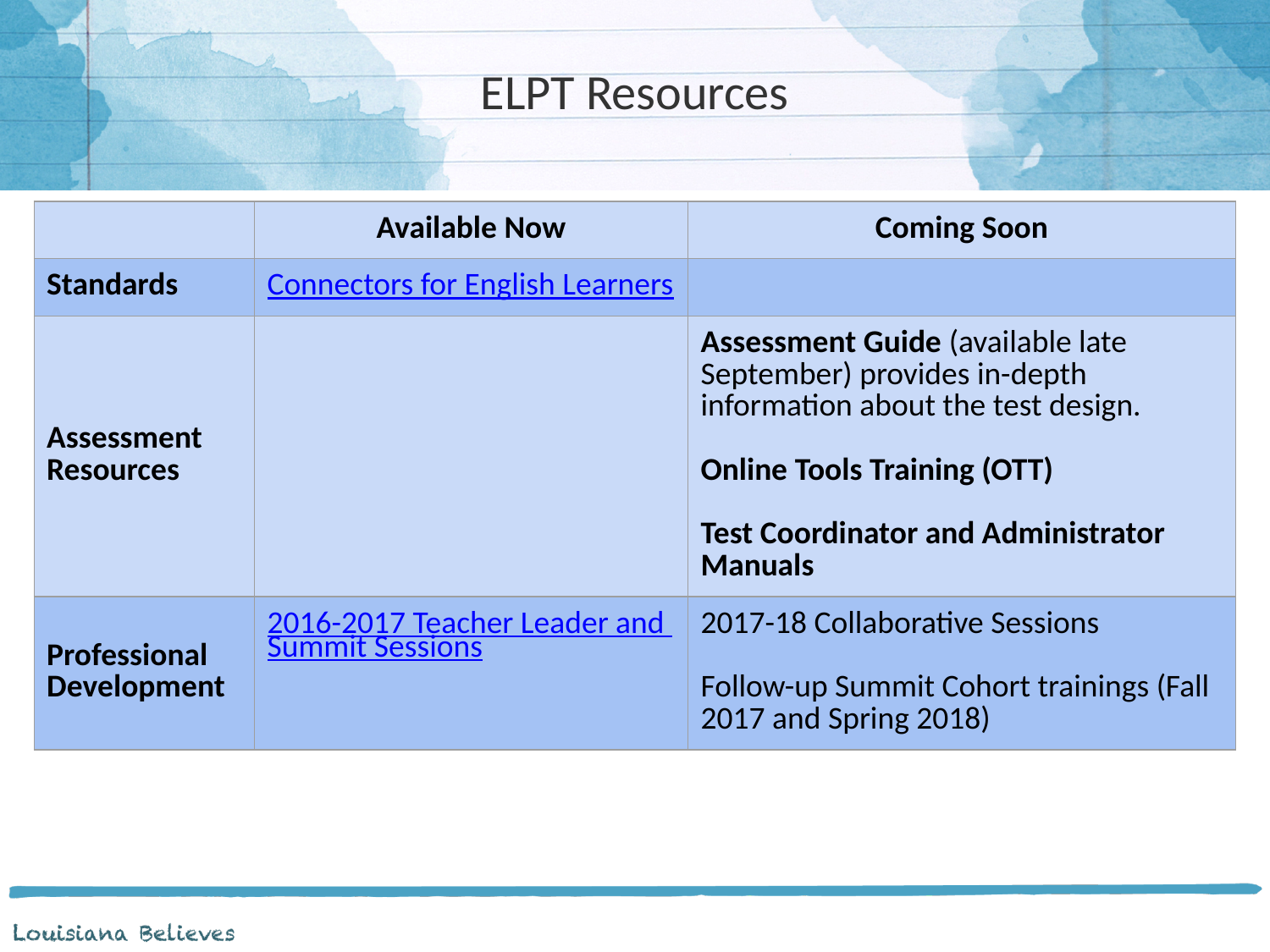

# ELPT Resources

|  | Available Now |  | Coming Soon |
| --- | --- | --- | --- |
| Standards | Connectors for English Learners |  |  |
| Assessment Resources |  |  | Assessment Guide (available late September) provides in-depth information about the test design. Online Tools Training (OTT) Test Coordinator and Administrator Manuals |
| Professional Development | 2016-2017 Teacher Leader and Summit Sessions |  | 2017-18 Collaborative Sessions Follow-up Summit Cohort trainings (Fall 2017 and Spring 2018) |